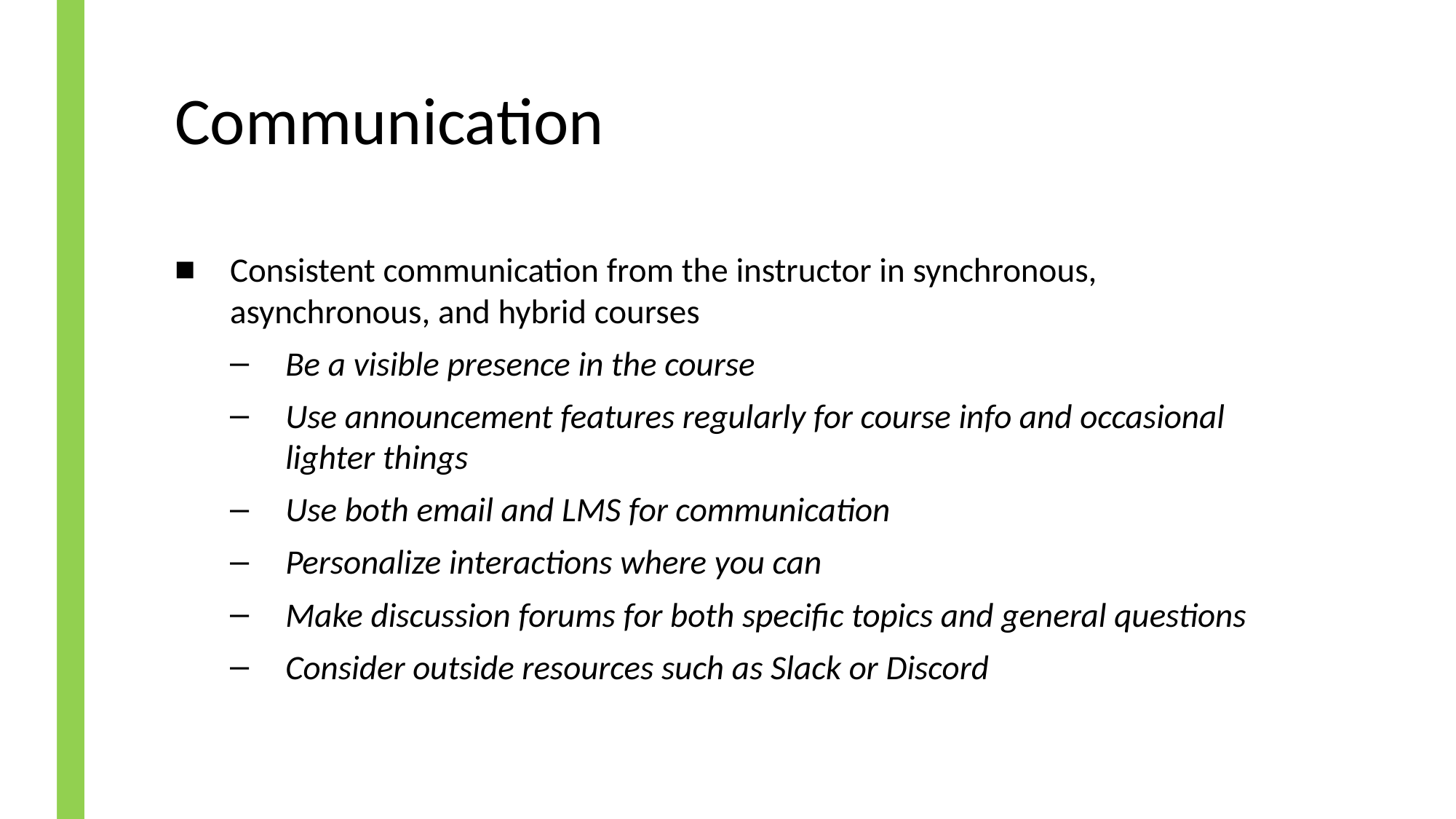

# Communication
Consistent communication from the instructor in synchronous, asynchronous, and hybrid courses
Be a visible presence in the course
Use announcement features regularly for course info and occasional lighter things
Use both email and LMS for communication
Personalize interactions where you can
Make discussion forums for both specific topics and general questions
Consider outside resources such as Slack or Discord